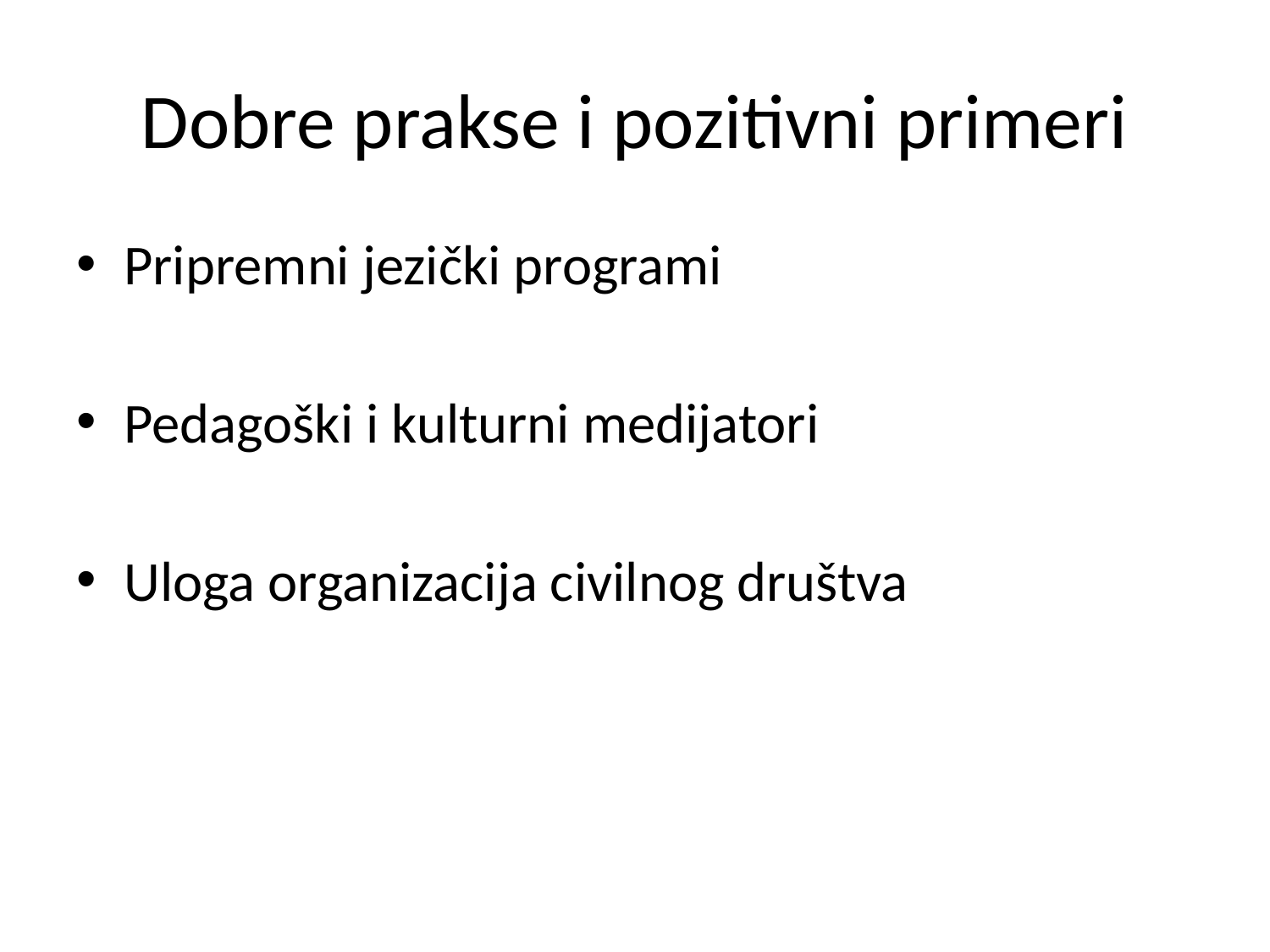

# Dobre prakse i pozitivni primeri
Pripremni jezički programi

Pedagoški i kulturni medijatori

Uloga organizacija civilnog društva